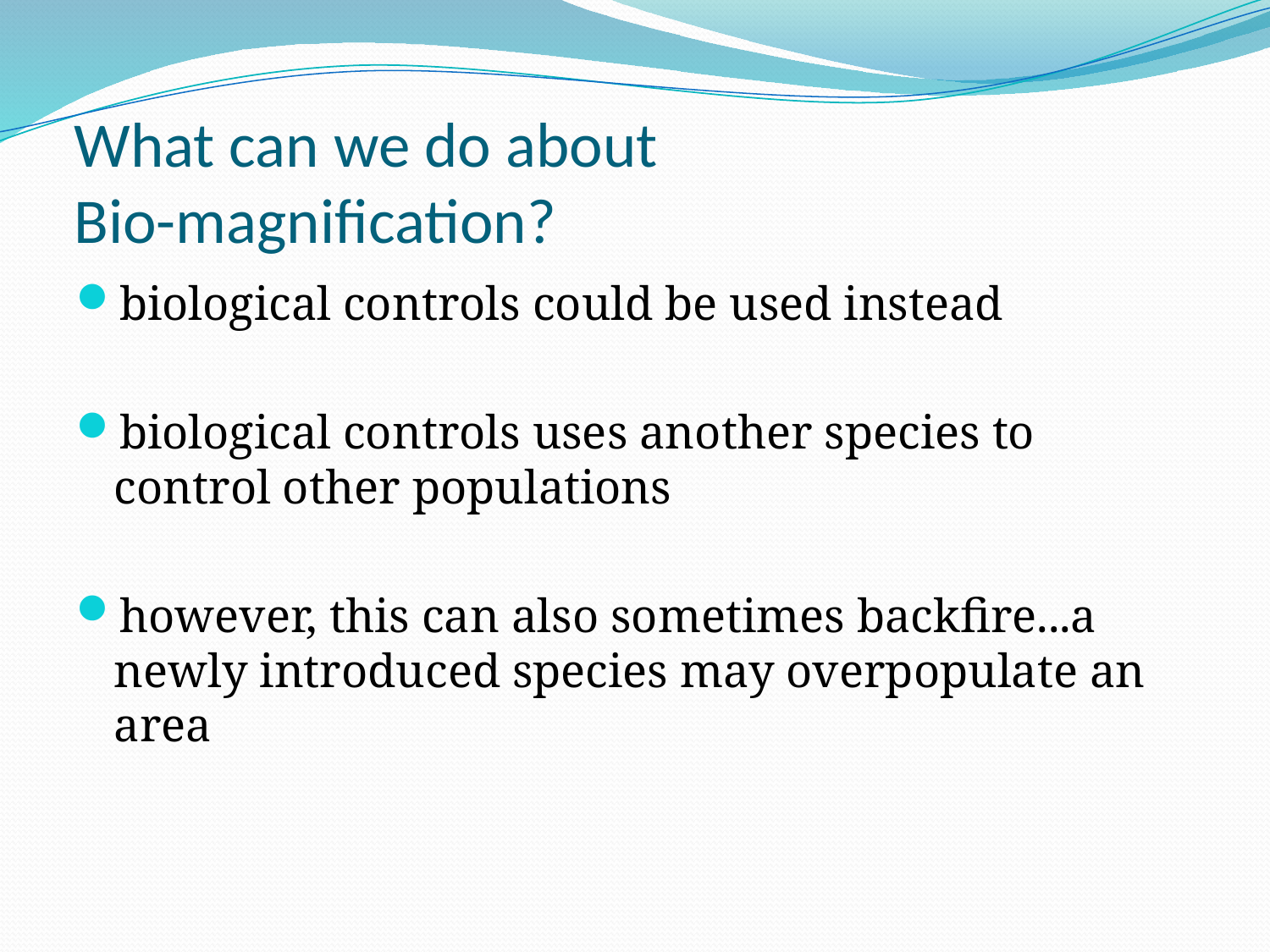

# What can we do about Bio-magnification?
biological controls could be used instead

biological controls uses another species to control other populations

however, this can also sometimes backfire...a newly introduced species may overpopulate an area